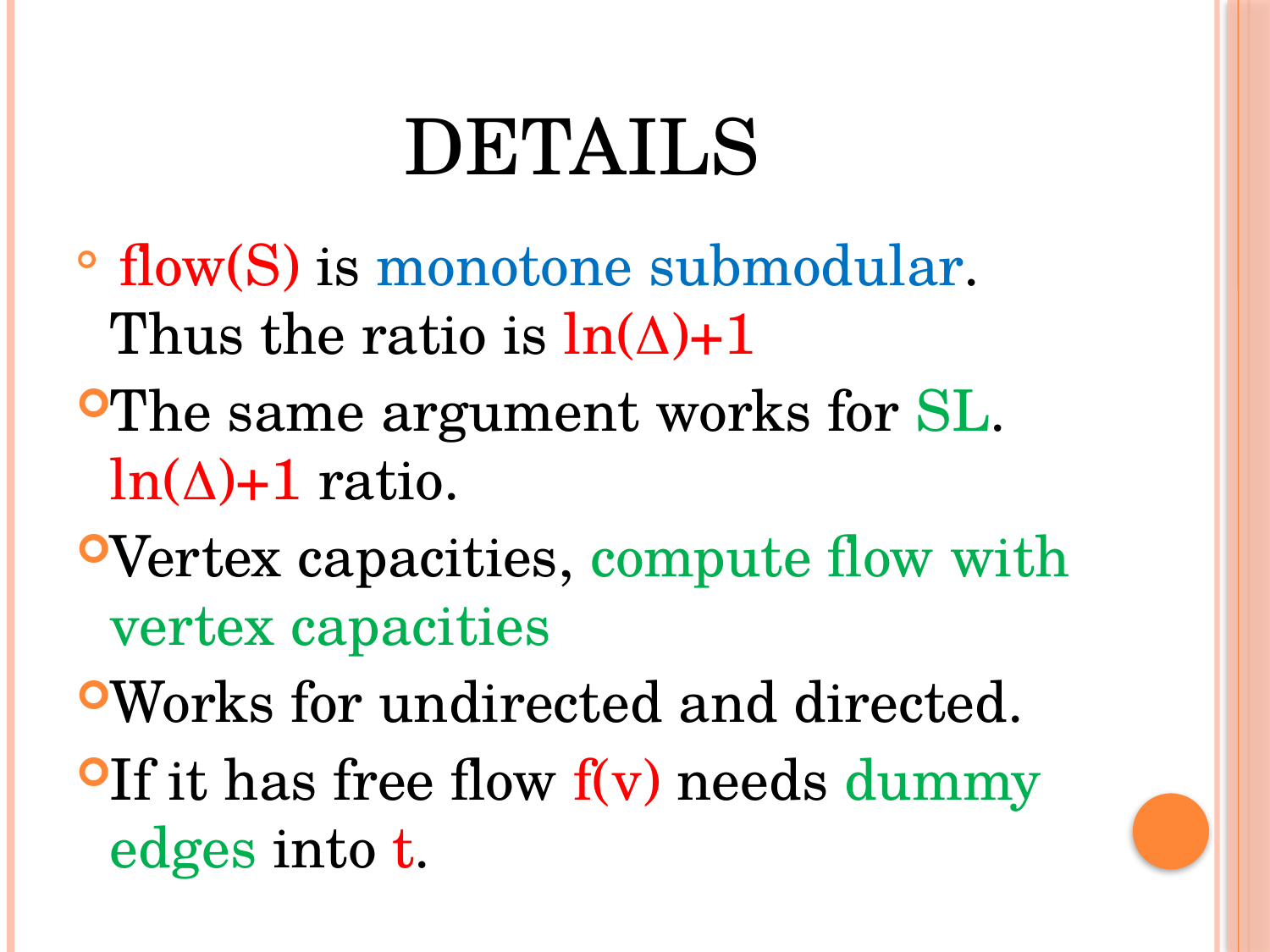

# Details
 flow(S) is monotone submodular. Thus the ratio is ln(Δ)+1
The same argument works for SL. ln(Δ)+1 ratio.
Vertex capacities, compute flow with vertex capacities
Works for undirected and directed.
If it has free flow f(v) needs dummy edges into t.